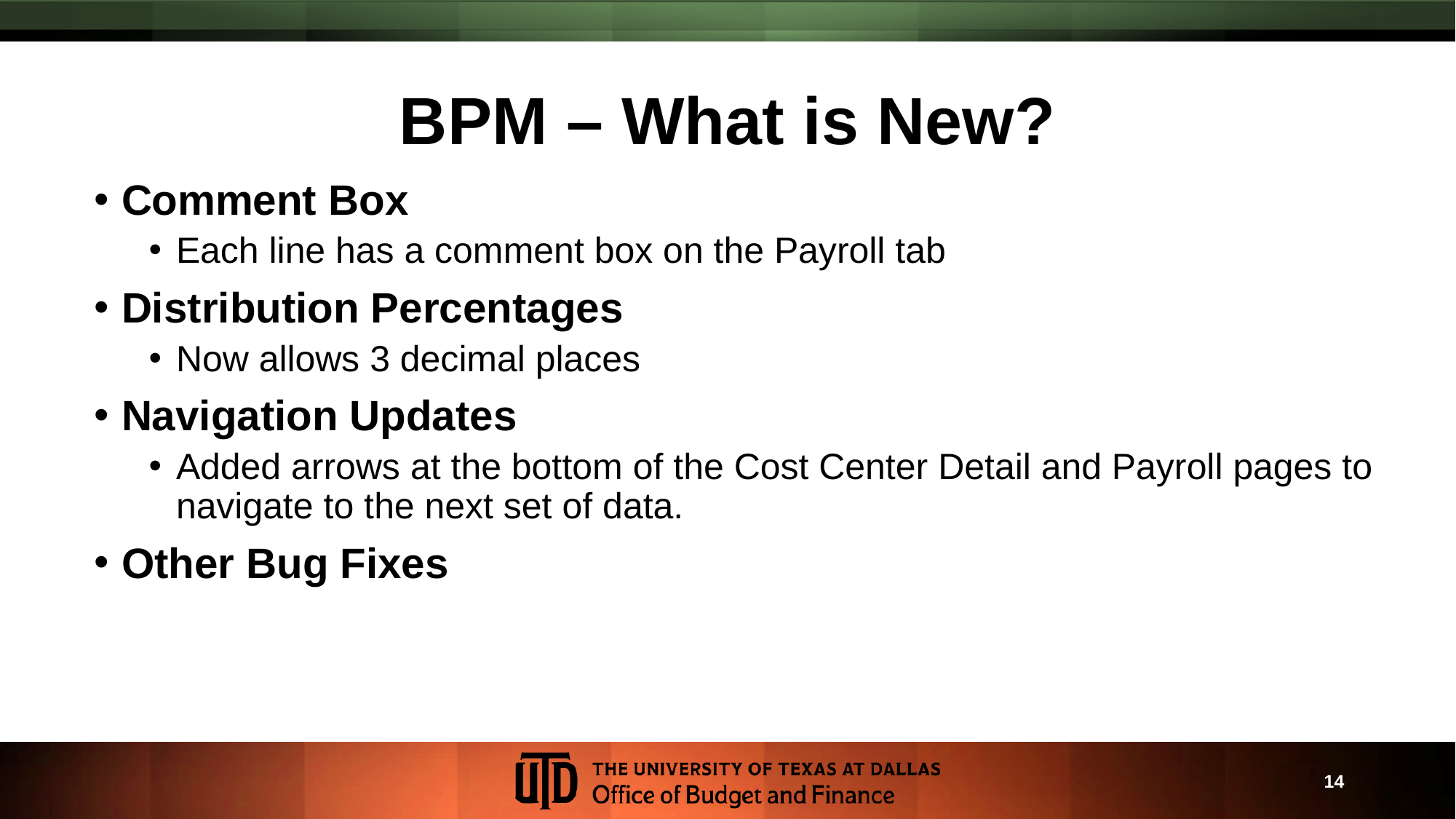

# BPM – What is New?
Comment Box
Each line has a comment box on the Payroll tab
Distribution Percentages
Now allows 3 decimal places
Navigation Updates
Added arrows at the bottom of the Cost Center Detail and Payroll pages to navigate to the next set of data.
Other Bug Fixes

14